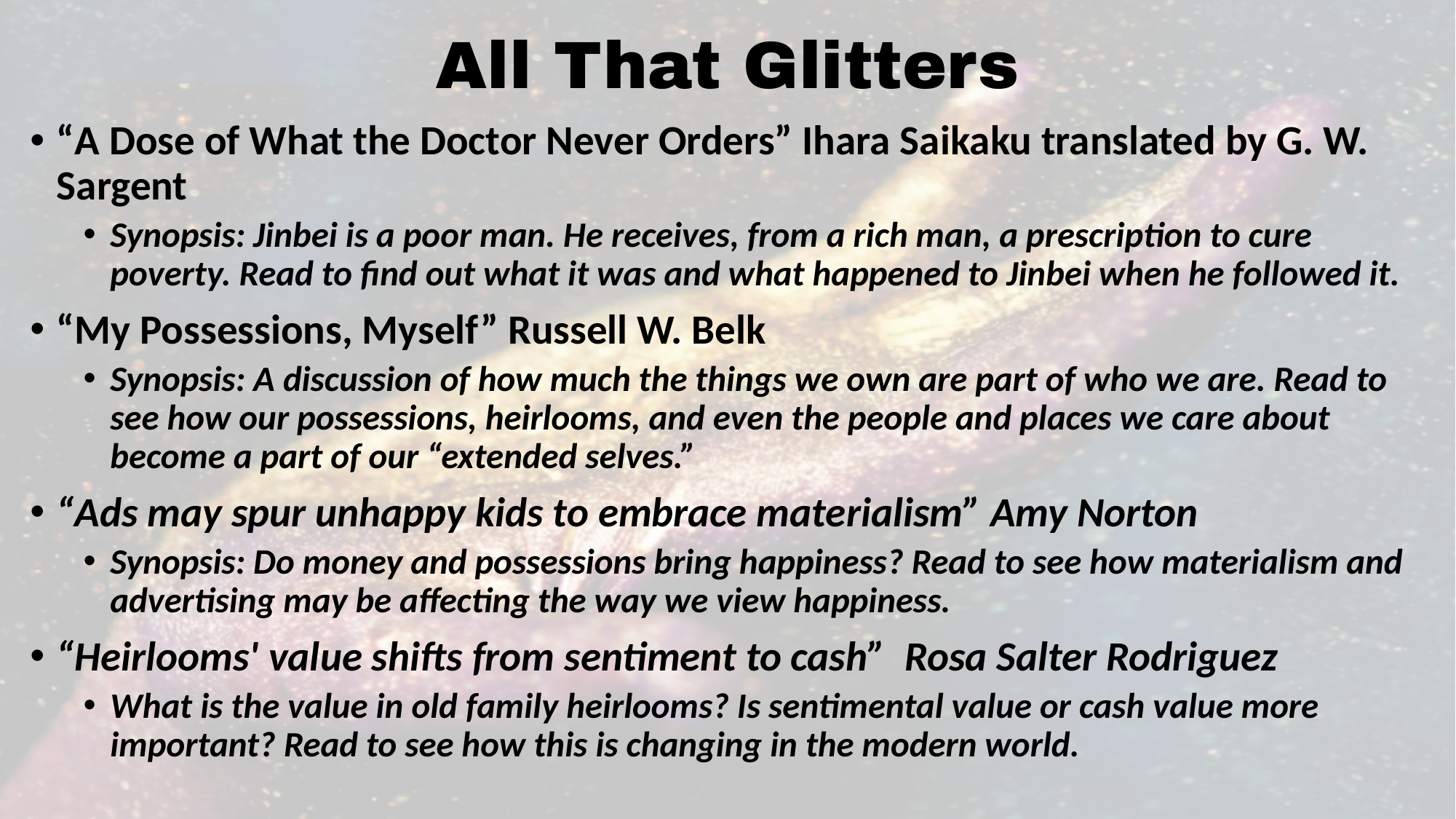

# All That Glitters
“A Dose of What the Doctor Never Orders” Ihara Saikaku translated by G. W. Sargent
Synopsis: Jinbei is a poor man. He receives, from a rich man, a prescription to cure poverty. Read to find out what it was and what happened to Jinbei when he followed it.
“My Possessions, Myself” Russell W. Belk
Synopsis: A discussion of how much the things we own are part of who we are. Read to see how our possessions, heirlooms, and even the people and places we care about become a part of our “extended selves.”
“Ads may spur unhappy kids to embrace materialism” Amy Norton
Synopsis: Do money and possessions bring happiness? Read to see how materialism and advertising may be affecting the way we view happiness.
“Heirlooms' value shifts from sentiment to cash”  Rosa Salter Rodriguez
What is the value in old family heirlooms? Is sentimental value or cash value more important? Read to see how this is changing in the modern world.